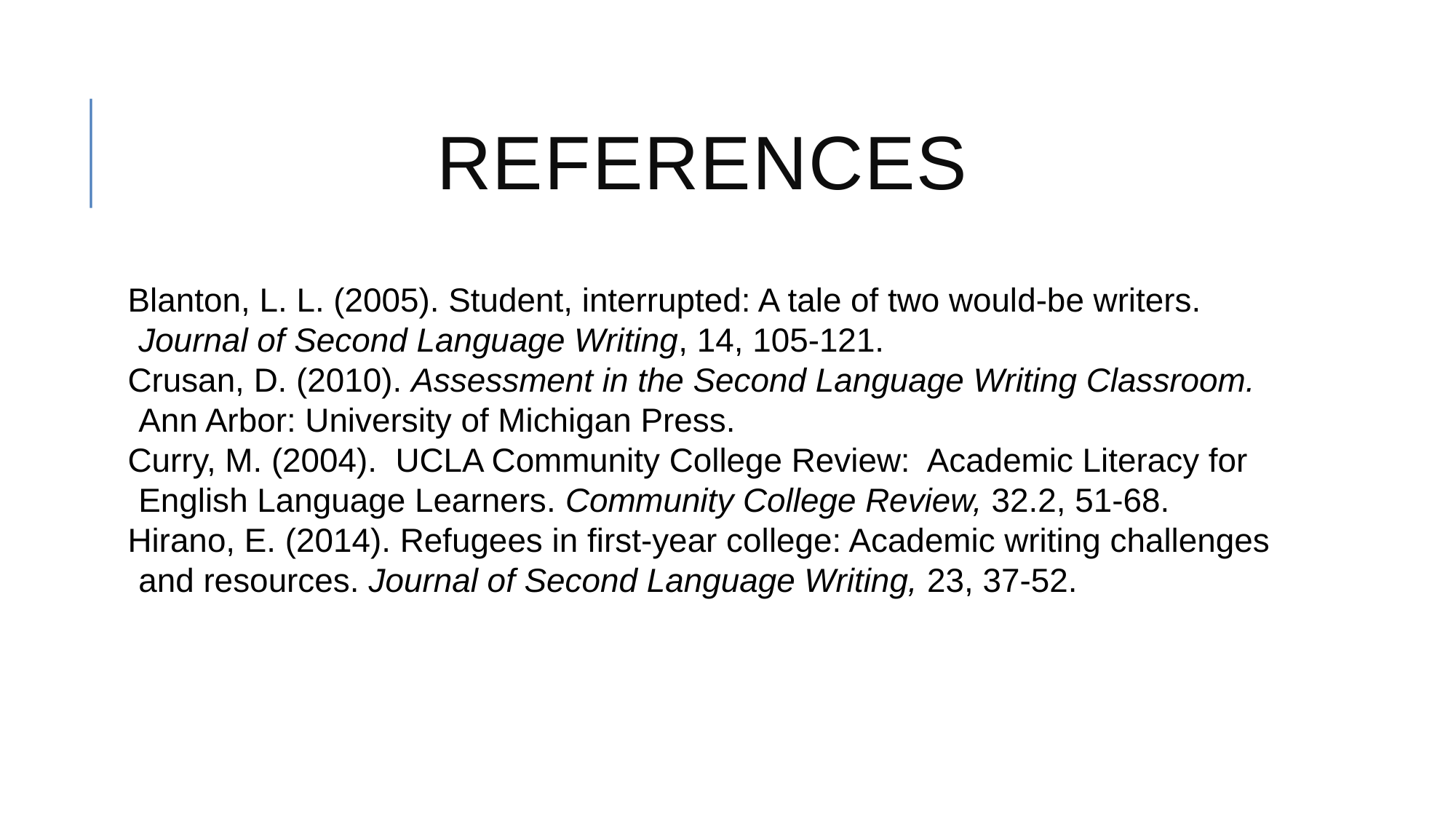

References
Blanton, L. L. (2005). Student, interrupted: A tale of two would-be writers. Journal of Second Language Writing, 14, 105-121.
Crusan, D. (2010). Assessment in the Second Language Writing Classroom. Ann Arbor: University of Michigan Press.
Curry, M. (2004).  UCLA Community College Review:  Academic Literacy for English Language Learners. Community College Review, 32.2, 51-68.
Hirano, E. (2014). Refugees in first-year college: Academic writing challenges and resources. Journal of Second Language Writing, 23, 37-52.